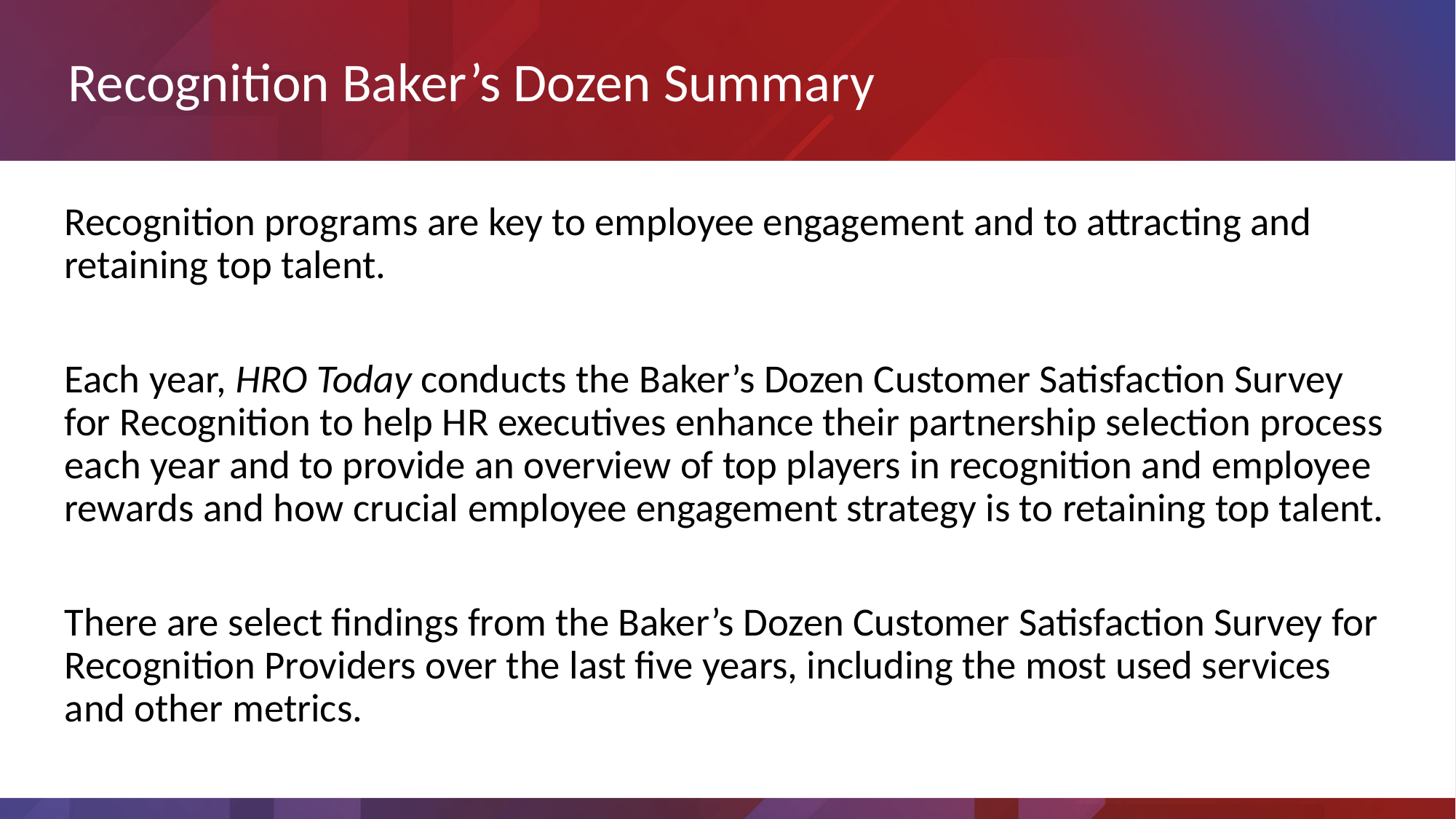

Recognition Baker’s Dozen Summary
Recognition programs are key to employee engagement and to attracting and retaining top talent.

Each year, HRO Today conducts the Baker’s Dozen Customer Satisfaction Survey for Recognition to help HR executives enhance their partnership selection process each year and to provide an overview of top players in recognition and employee rewards and how crucial employee engagement strategy is to retaining top talent.

There are select findings from the Baker’s Dozen Customer Satisfaction Survey for Recognition Providers over the last five years, including the most used services and other metrics.